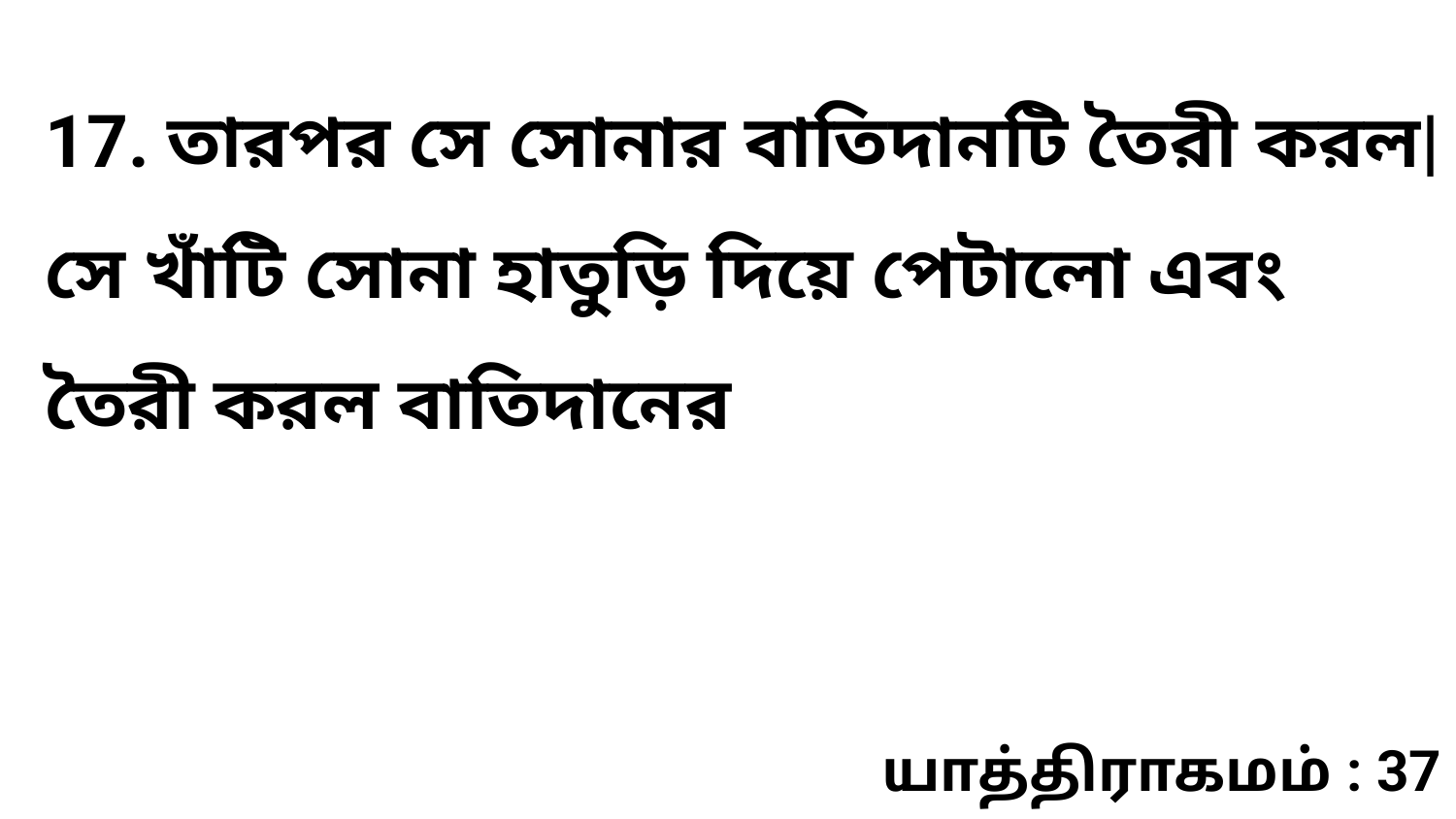

17. তারপর সে সোনার বাতিদানটি তৈরী করল| সে খাঁটি সোনা হাতুড়ি দিয়ে পেটালো এবং তৈরী করল বাতিদানের
யாத்திராகமம் : 37